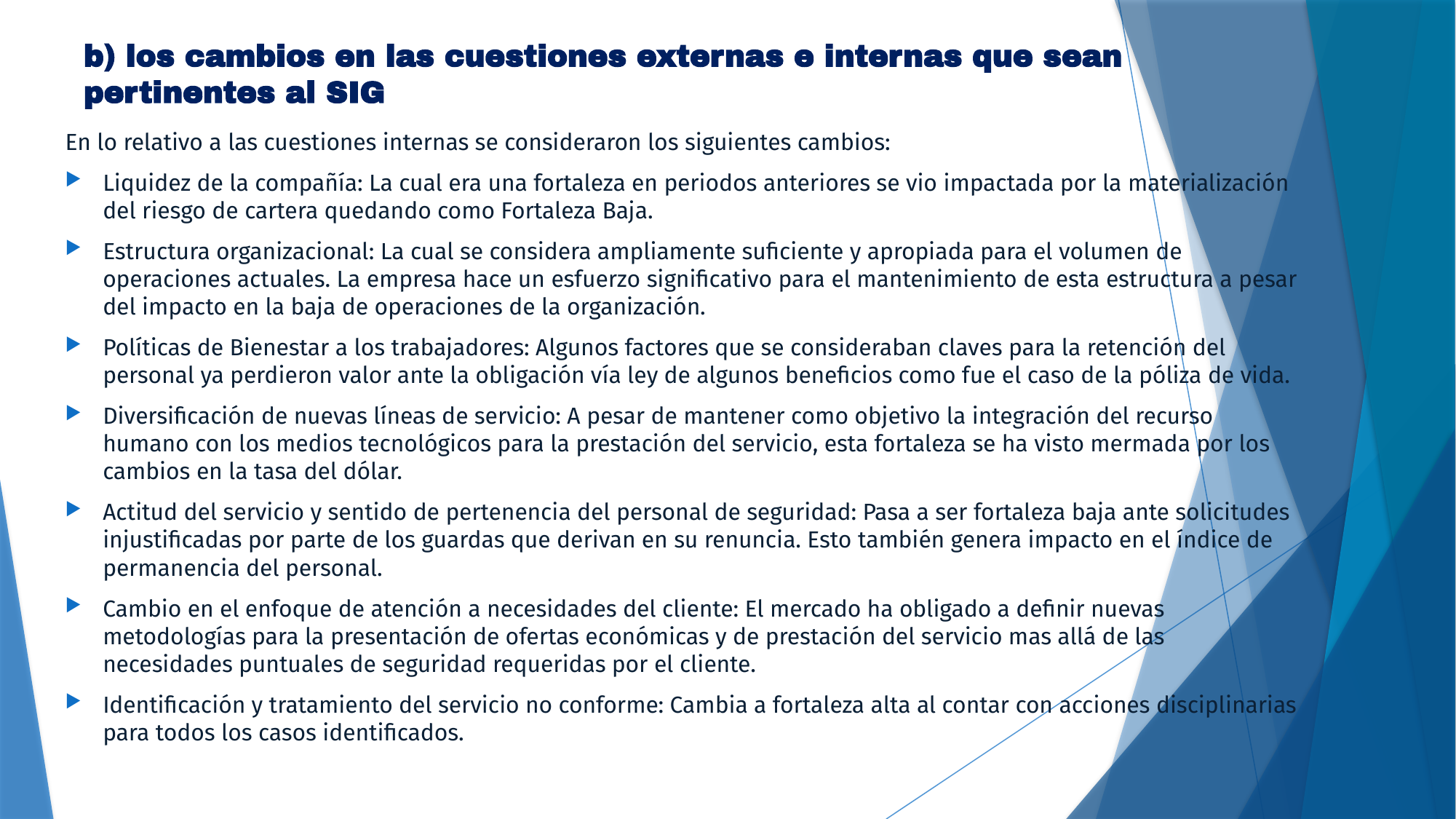

# b) los cambios en las cuestiones externas e internas que sean pertinentes al SIG
En lo relativo a las cuestiones internas se consideraron los siguientes cambios:
Liquidez de la compañía: La cual era una fortaleza en periodos anteriores se vio impactada por la materialización del riesgo de cartera quedando como Fortaleza Baja.
Estructura organizacional: La cual se considera ampliamente suficiente y apropiada para el volumen de operaciones actuales. La empresa hace un esfuerzo significativo para el mantenimiento de esta estructura a pesar del impacto en la baja de operaciones de la organización.
Políticas de Bienestar a los trabajadores: Algunos factores que se consideraban claves para la retención del personal ya perdieron valor ante la obligación vía ley de algunos beneficios como fue el caso de la póliza de vida.
Diversificación de nuevas líneas de servicio: A pesar de mantener como objetivo la integración del recurso humano con los medios tecnológicos para la prestación del servicio, esta fortaleza se ha visto mermada por los cambios en la tasa del dólar.
Actitud del servicio y sentido de pertenencia del personal de seguridad: Pasa a ser fortaleza baja ante solicitudes injustificadas por parte de los guardas que derivan en su renuncia. Esto también genera impacto en el índice de permanencia del personal.
Cambio en el enfoque de atención a necesidades del cliente: El mercado ha obligado a definir nuevas metodologías para la presentación de ofertas económicas y de prestación del servicio mas allá de las necesidades puntuales de seguridad requeridas por el cliente.
Identificación y tratamiento del servicio no conforme: Cambia a fortaleza alta al contar con acciones disciplinarias para todos los casos identificados.